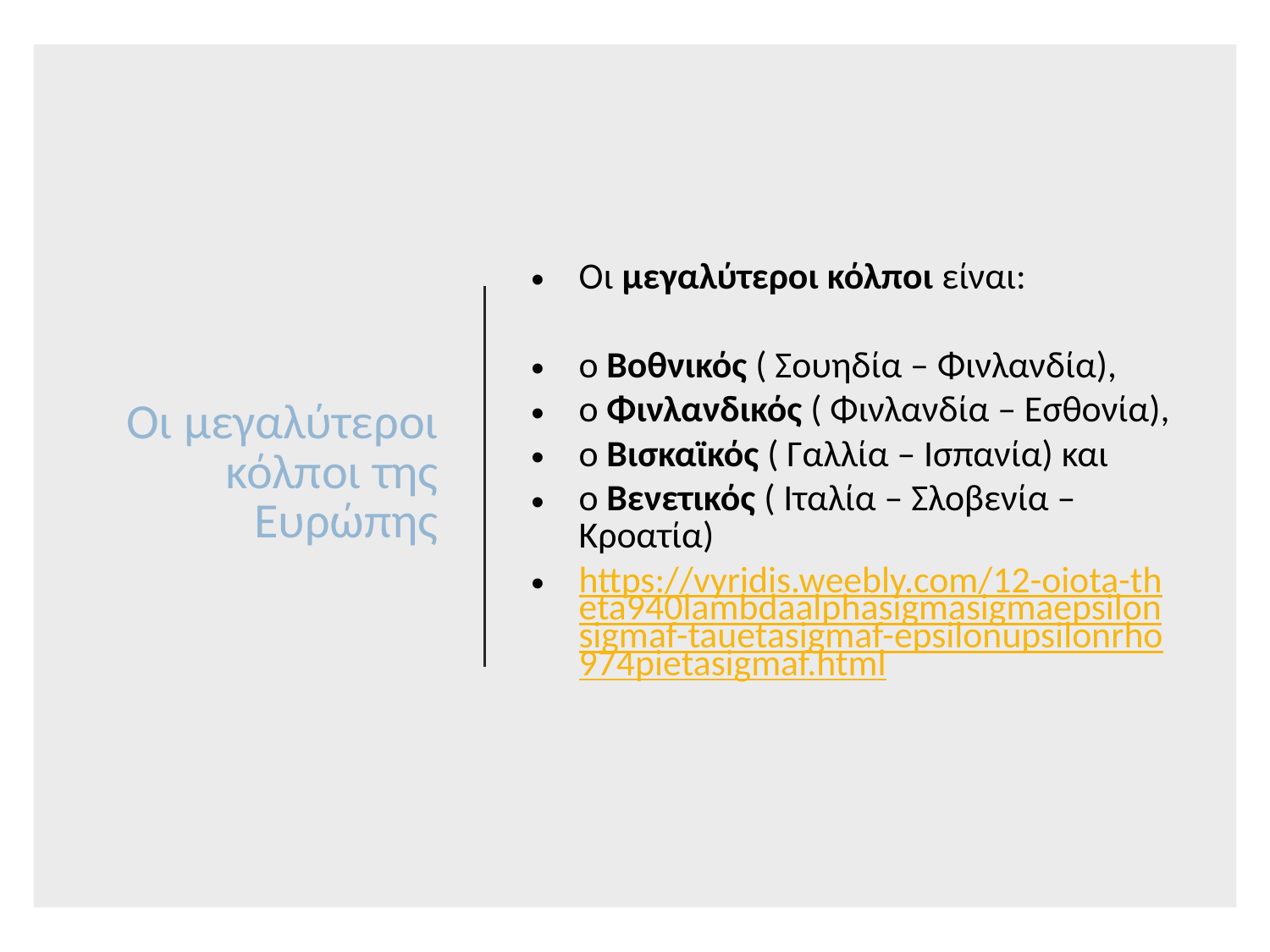

# Οι μεγαλύτεροι κόλποι της Ευρώπης
Οι μεγαλύτεροι κόλποι είναι:

ο Βοθνικός ( Σουηδία – Φινλανδία),
ο Φινλανδικός ( Φινλανδία – Εσθονία),
ο Βισκαϊκός ( Γαλλία – Ισπανία) και
ο Βενετικός ( Ιταλία – Σλοβενία – Κροατία)
https://vyridis.weebly.com/12-oiota-theta940lambdaalphasigmasigmaepsilonsigmaf-tauetasigmaf-epsilonupsilonrho974pietasigmaf.html